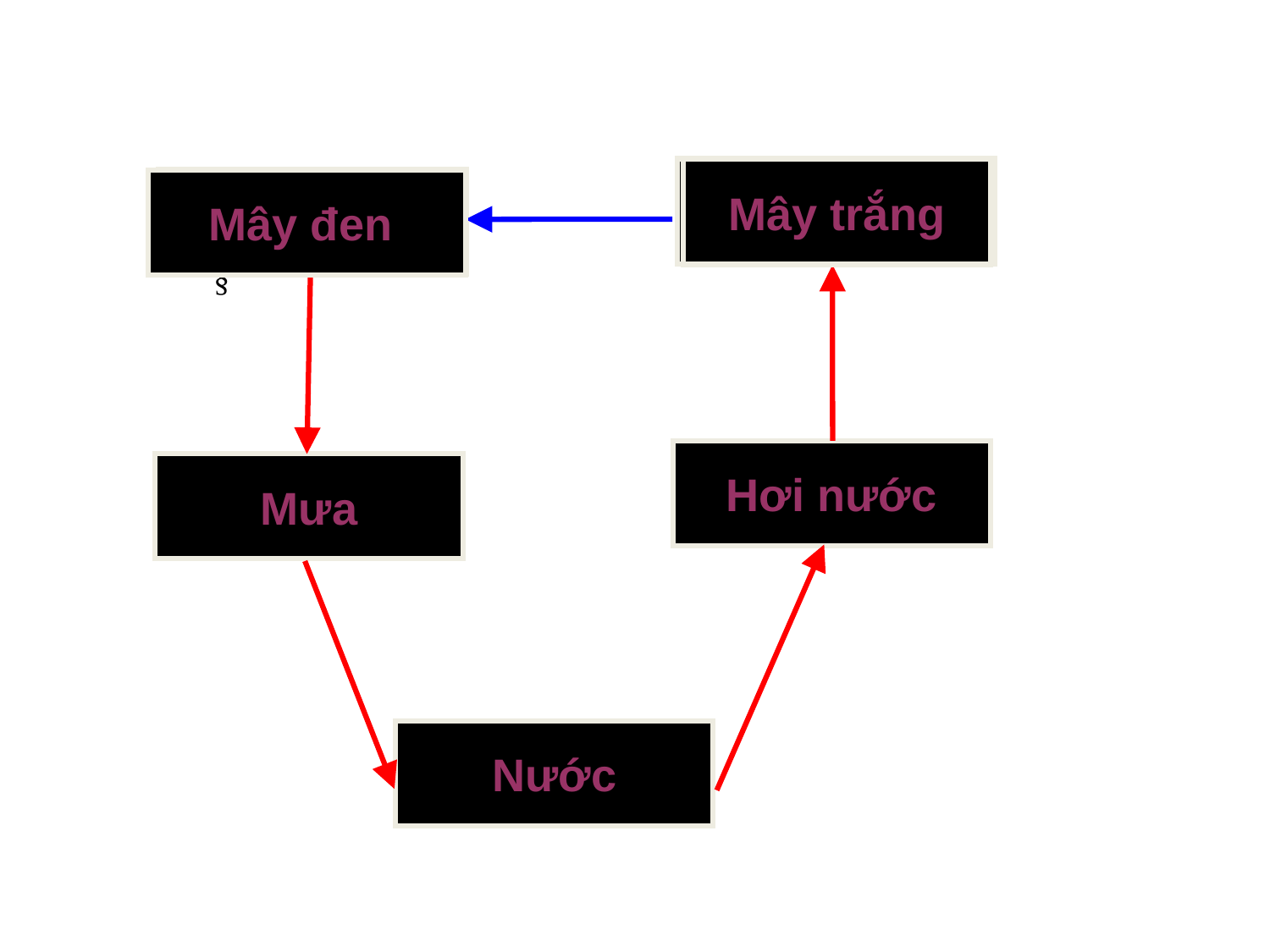

§
Mây đen
Mây trắng
Mây trắng
Mây đen
§

§

Hơi nước
Mưa

Nước